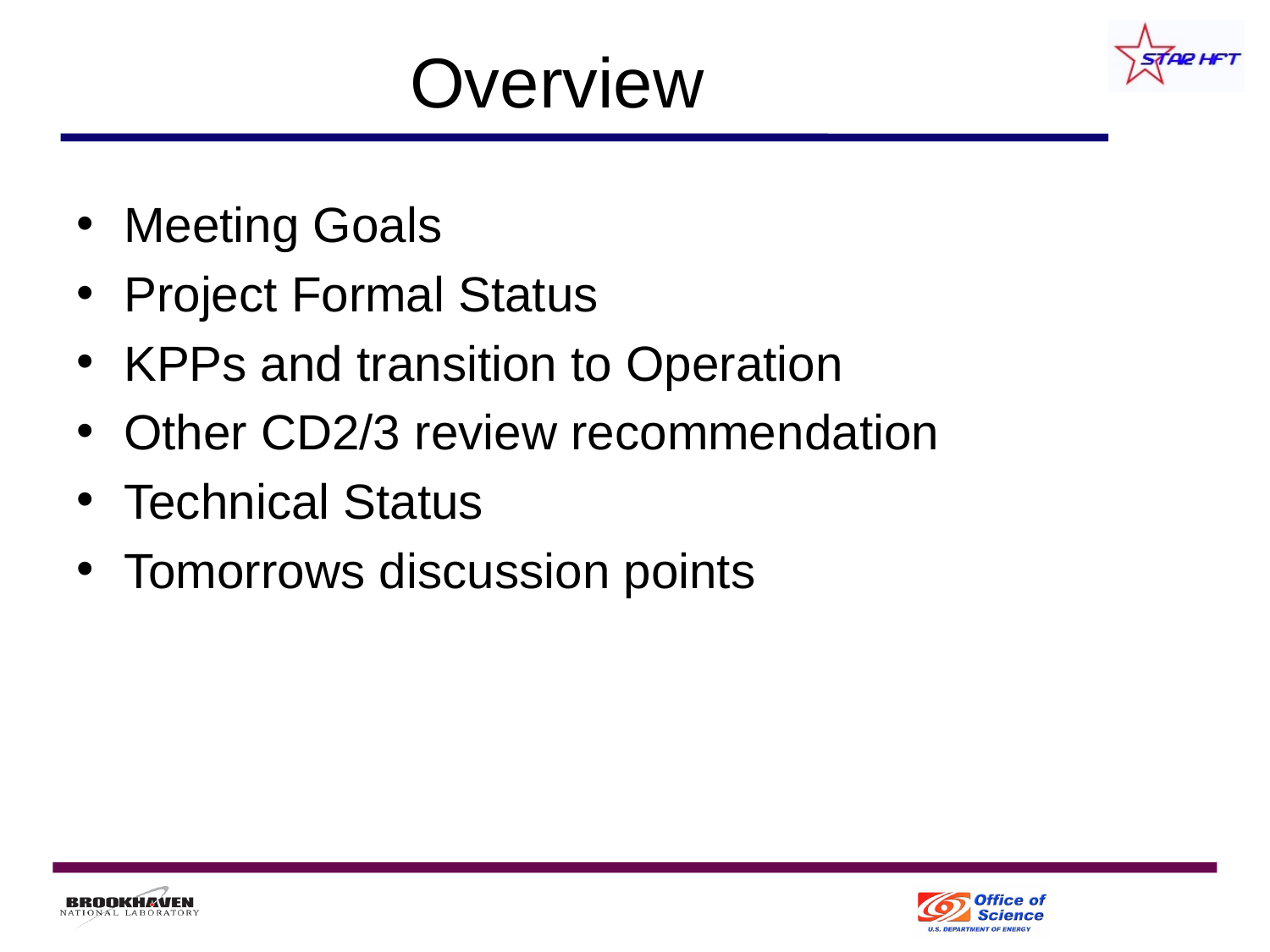

# Overview
Meeting Goals
Project Formal Status
KPPs and transition to Operation
Other CD2/3 review recommendation
Technical Status
Tomorrows discussion points